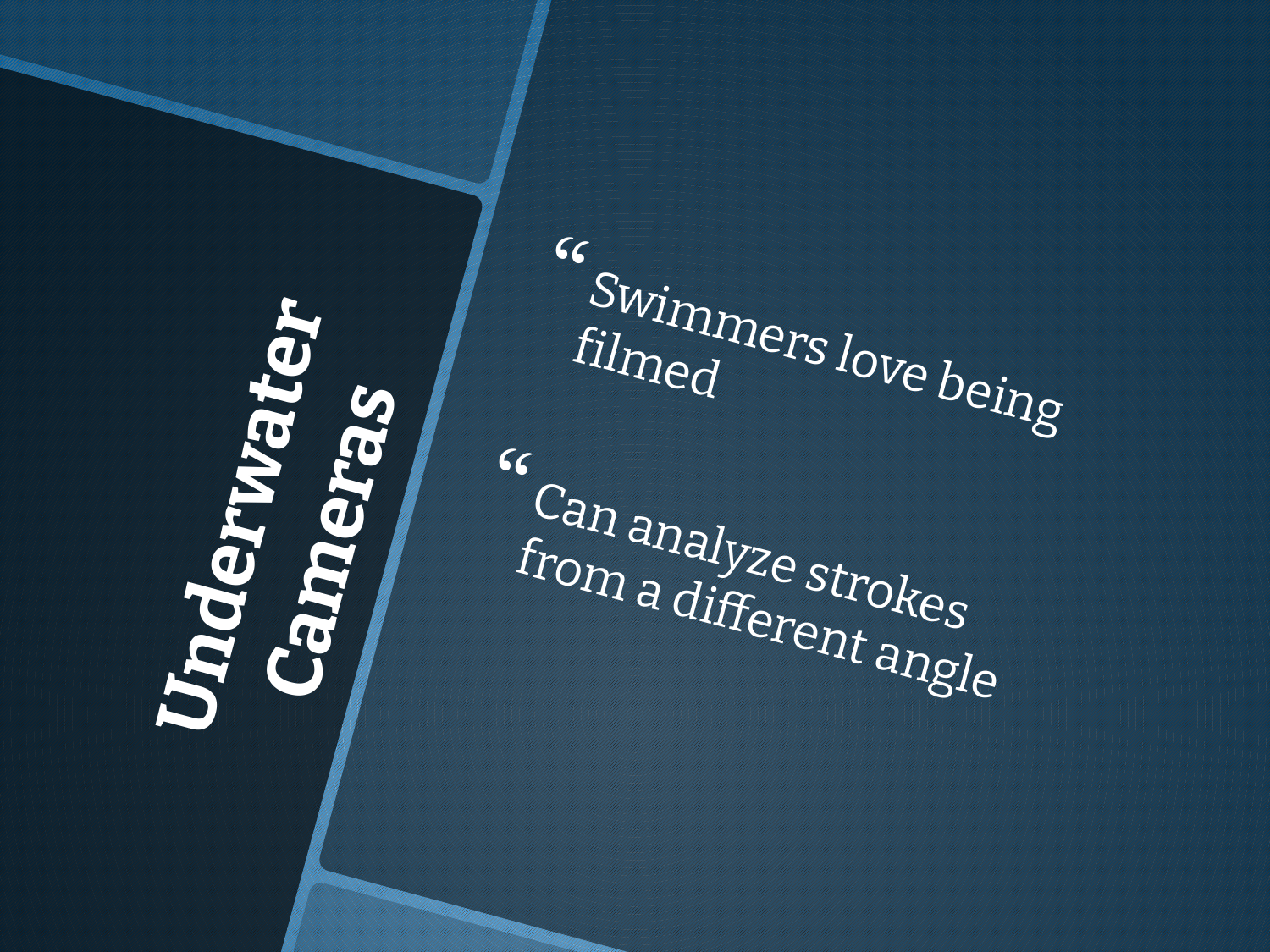

Swimmers love being filmed

Can analyze strokes from a different angle
# Underwater Cameras